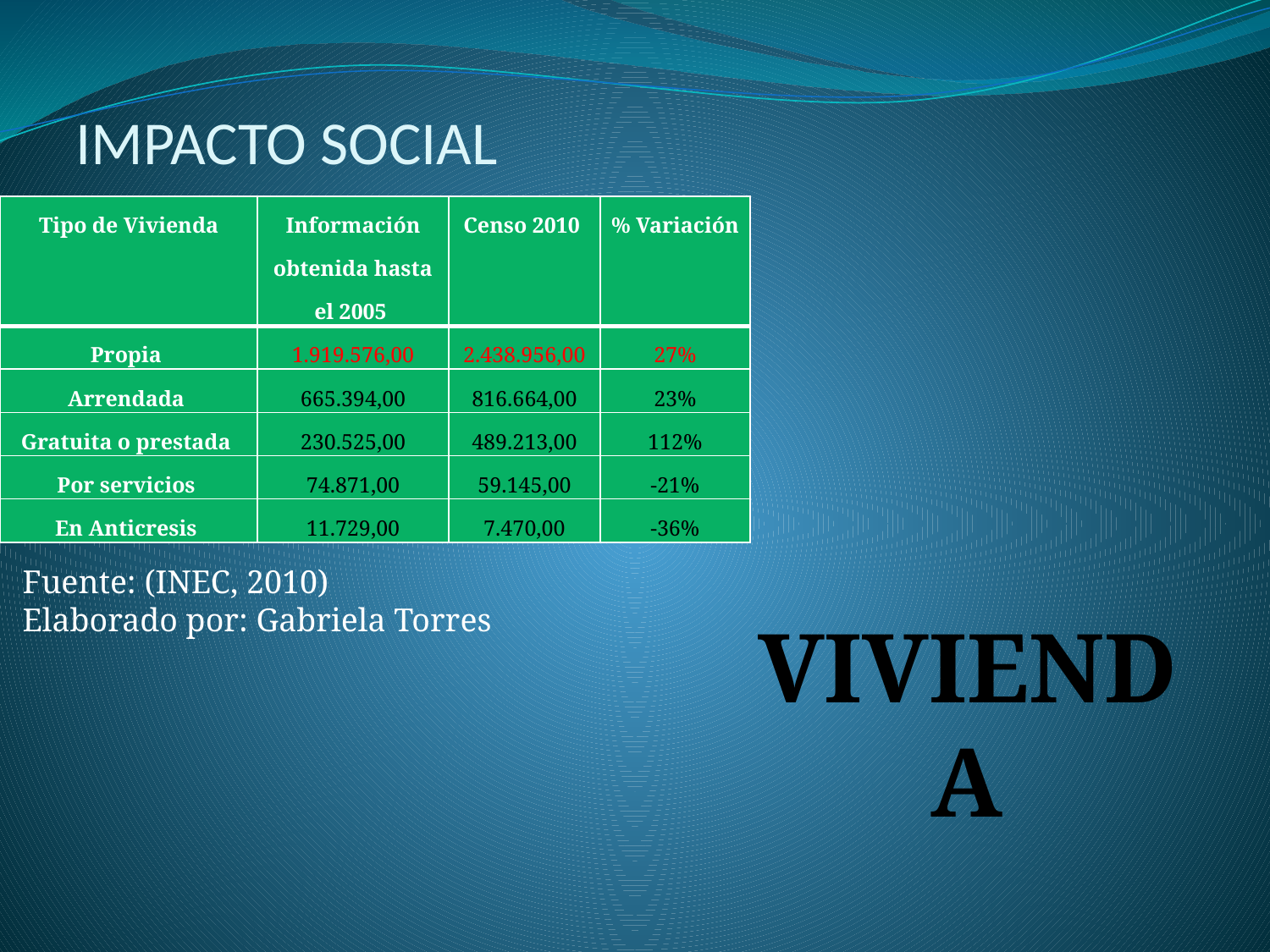

IMPACTO SOCIAL
| Tipo de Vivienda | Información obtenida hasta el 2005 | Censo 2010 | % Variación |
| --- | --- | --- | --- |
| Propia | 1.919.576,00 | 2.438.956,00 | 27% |
| Arrendada | 665.394,00 | 816.664,00 | 23% |
| Gratuita o prestada | 230.525,00 | 489.213,00 | 112% |
| Por servicios | 74.871,00 | 59.145,00 | -21% |
| En Anticresis | 11.729,00 | 7.470,00 | -36% |
Fuente: (INEC, 2010)
Elaborado por: Gabriela Torres
VIVIENDA